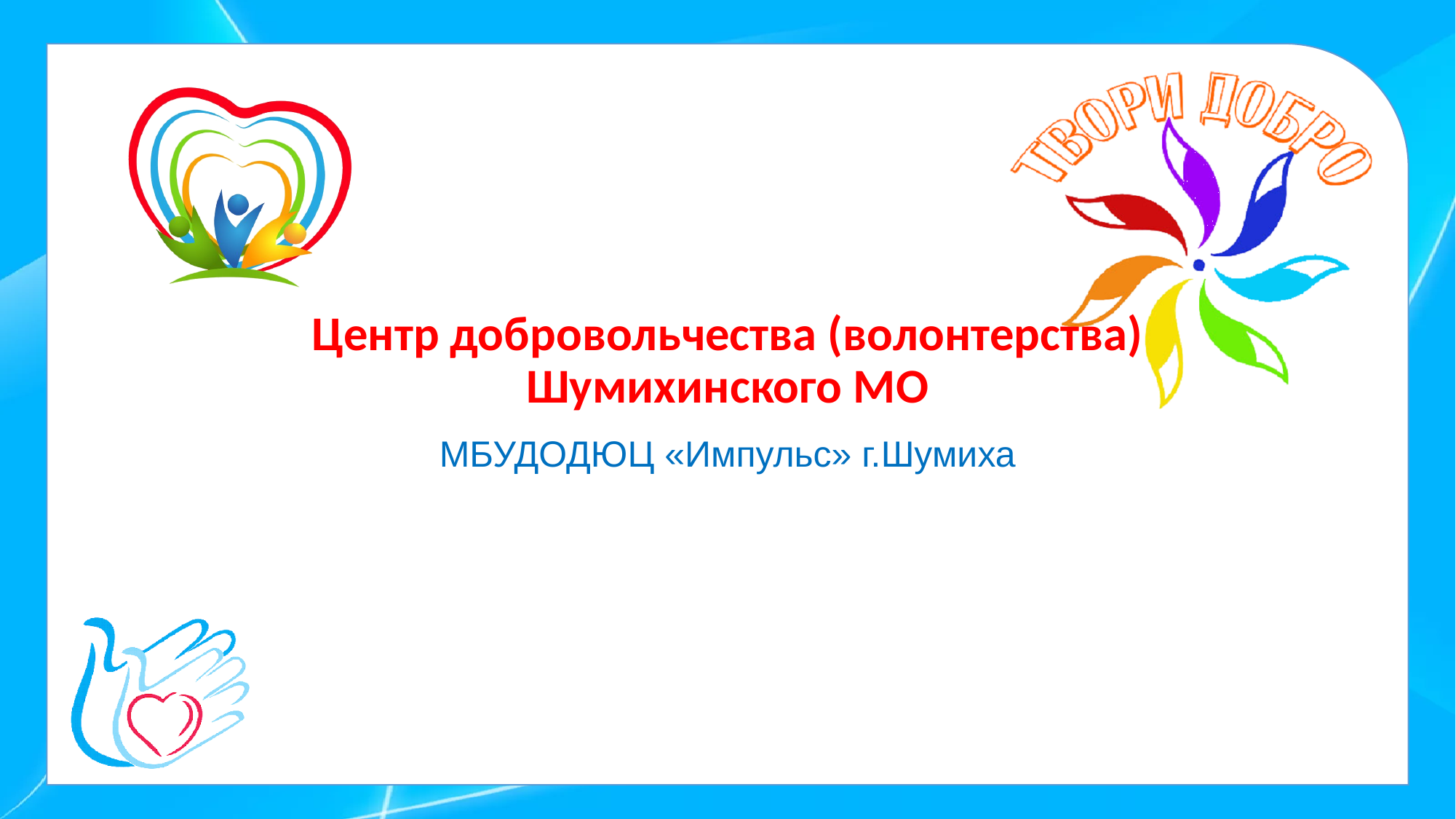

# Центр добровольчества (волонтерства) Шумихинского МО
МБУДОДЮЦ «Импульс» г.Шумиха